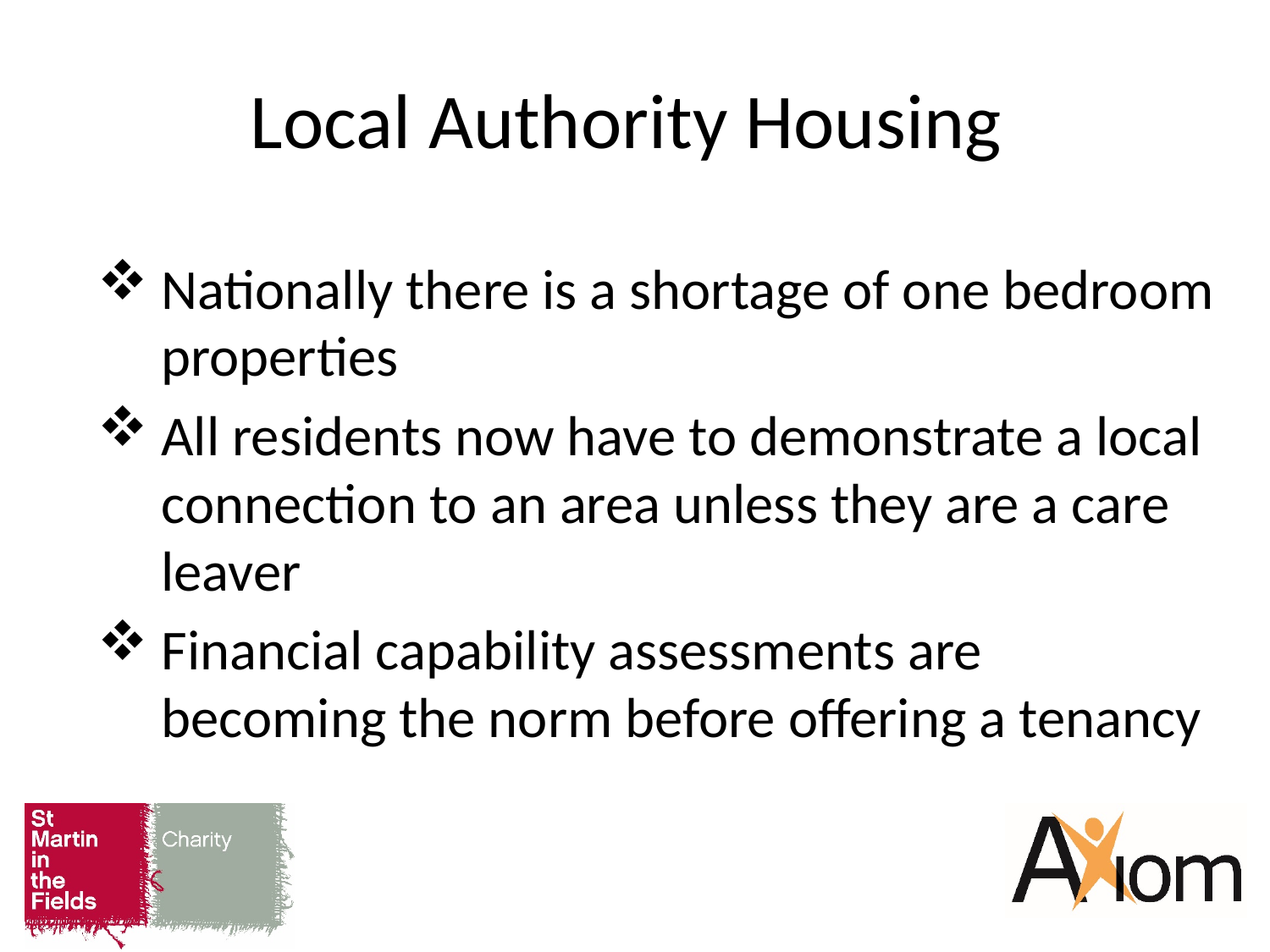

# Local Authority Housing
Nationally there is a shortage of one bedroom properties
All residents now have to demonstrate a local connection to an area unless they are a care leaver
Financial capability assessments are becoming the norm before offering a tenancy